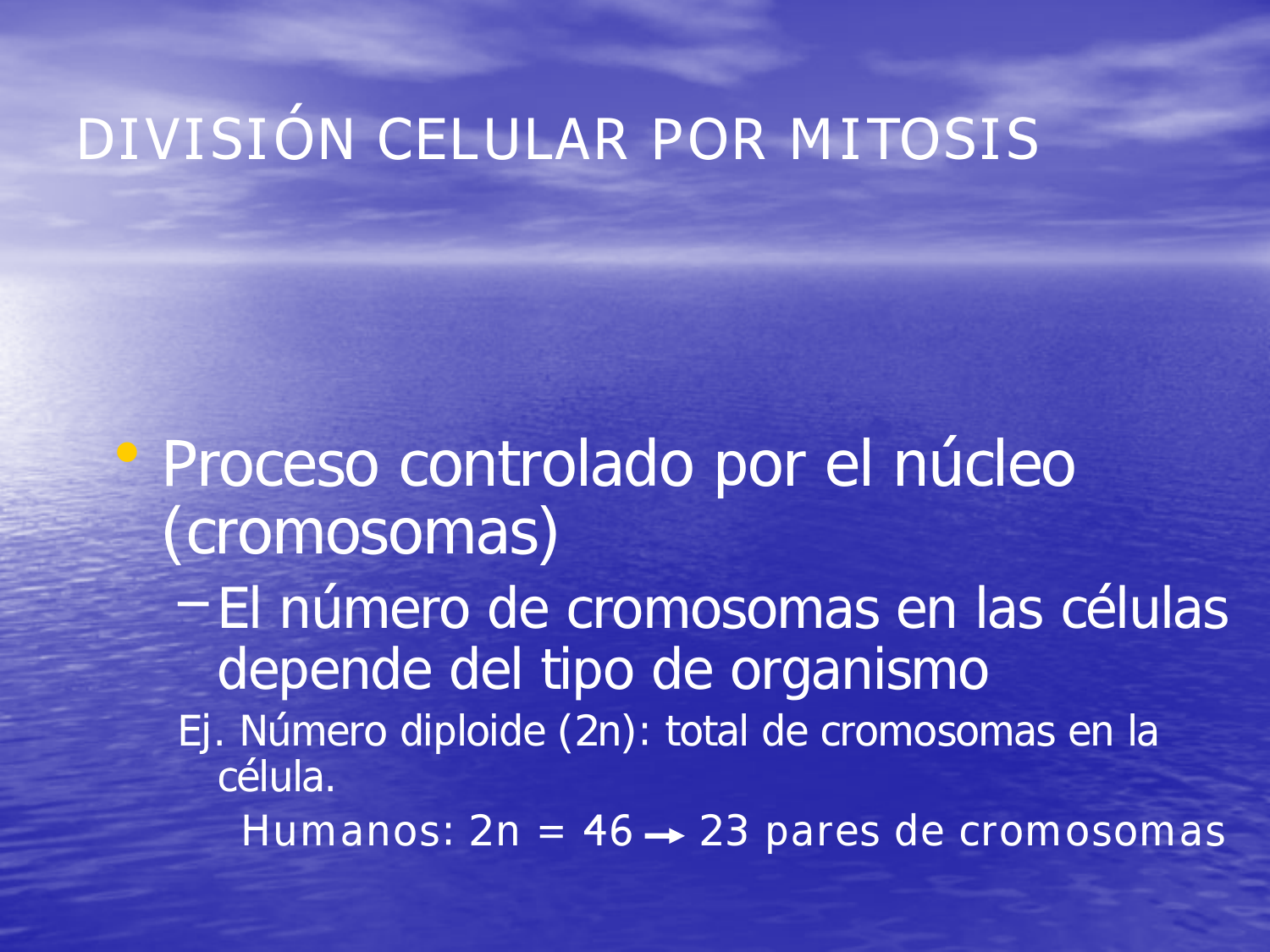

# DIVISIÓN CELULAR POR MITOSIS
Proceso controlado por el núcleo (cromosomas)
El número de cromosomas en las células depende del tipo de organismo
Ej. Número diploide (2n): total de cromosomas en la célula.
Humanos: 2n = 46     23 pares de cromosomas